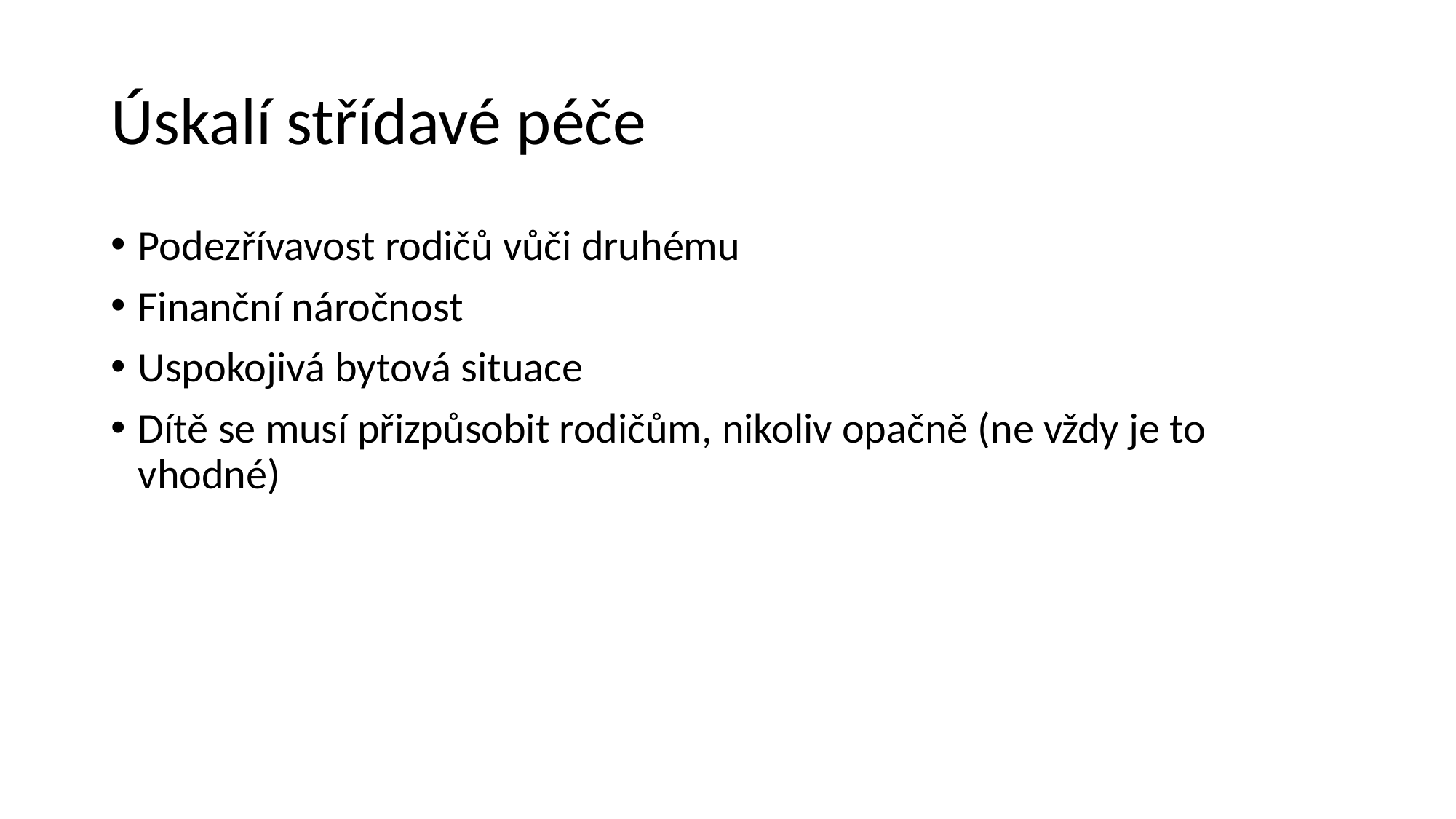

# Úskalí střídavé péče
Podezřívavost rodičů vůči druhému
Finanční náročnost
Uspokojivá bytová situace
Dítě se musí přizpůsobit rodičům, nikoliv opačně (ne vždy je to vhodné)